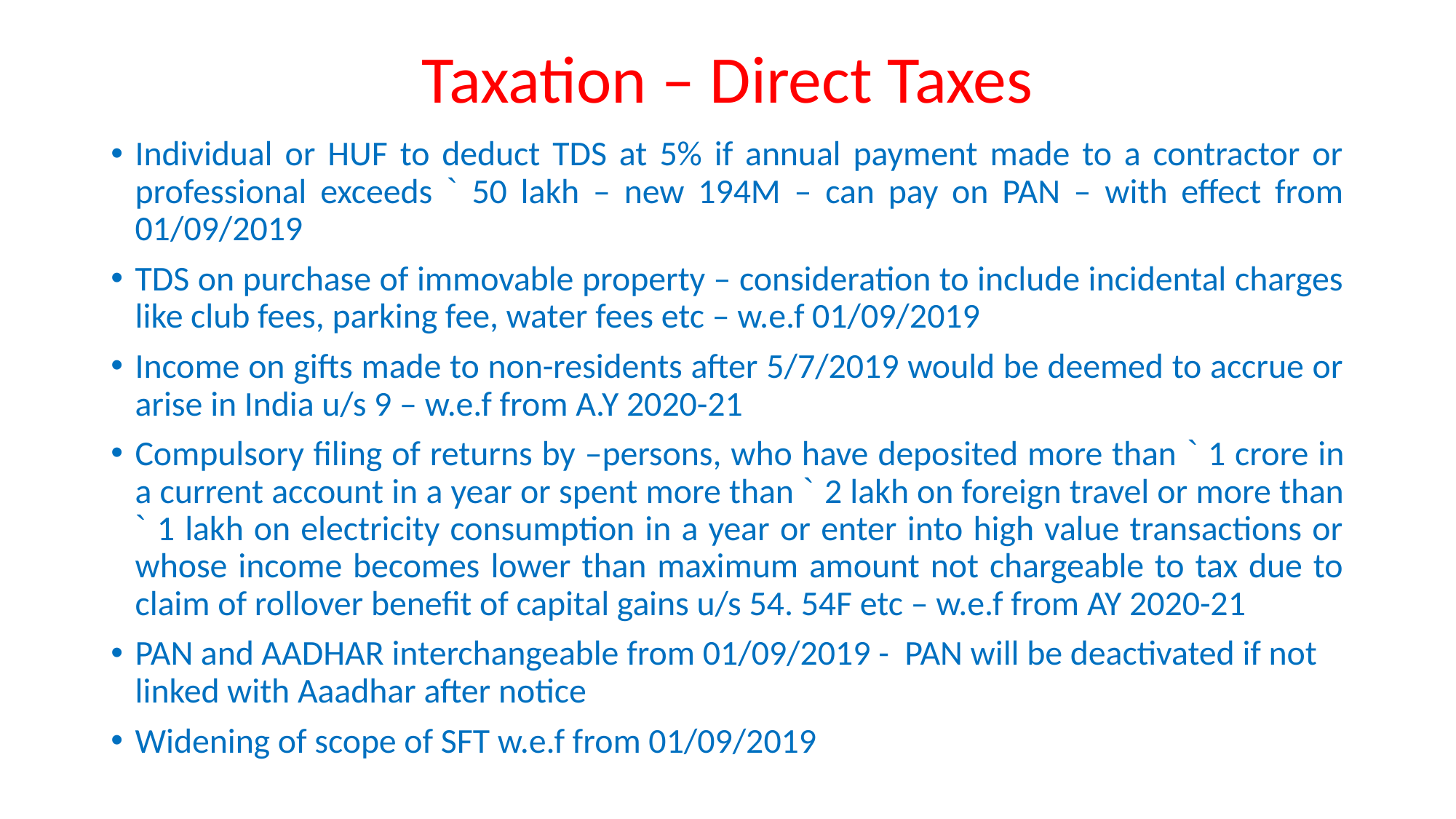

# Taxation – Direct Taxes
Individual or HUF to deduct TDS at 5% if annual payment made to a contractor or professional exceeds ` 50 lakh – new 194M – can pay on PAN – with effect from 01/09/2019
TDS on purchase of immovable property – consideration to include incidental charges like club fees, parking fee, water fees etc – w.e.f 01/09/2019
Income on gifts made to non-residents after 5/7/2019 would be deemed to accrue or arise in India u/s 9 – w.e.f from A.Y 2020-21
Compulsory filing of returns by –persons, who have deposited more than ` 1 crore in a current account in a year or spent more than ` 2 lakh on foreign travel or more than ` 1 lakh on electricity consumption in a year or enter into high value transactions or whose income becomes lower than maximum amount not chargeable to tax due to claim of rollover benefit of capital gains u/s 54. 54F etc – w.e.f from AY 2020-21
PAN and AADHAR interchangeable from 01/09/2019 -  PAN will be deactivated if not linked with Aaadhar after notice
Widening of scope of SFT w.e.f from 01/09/2019